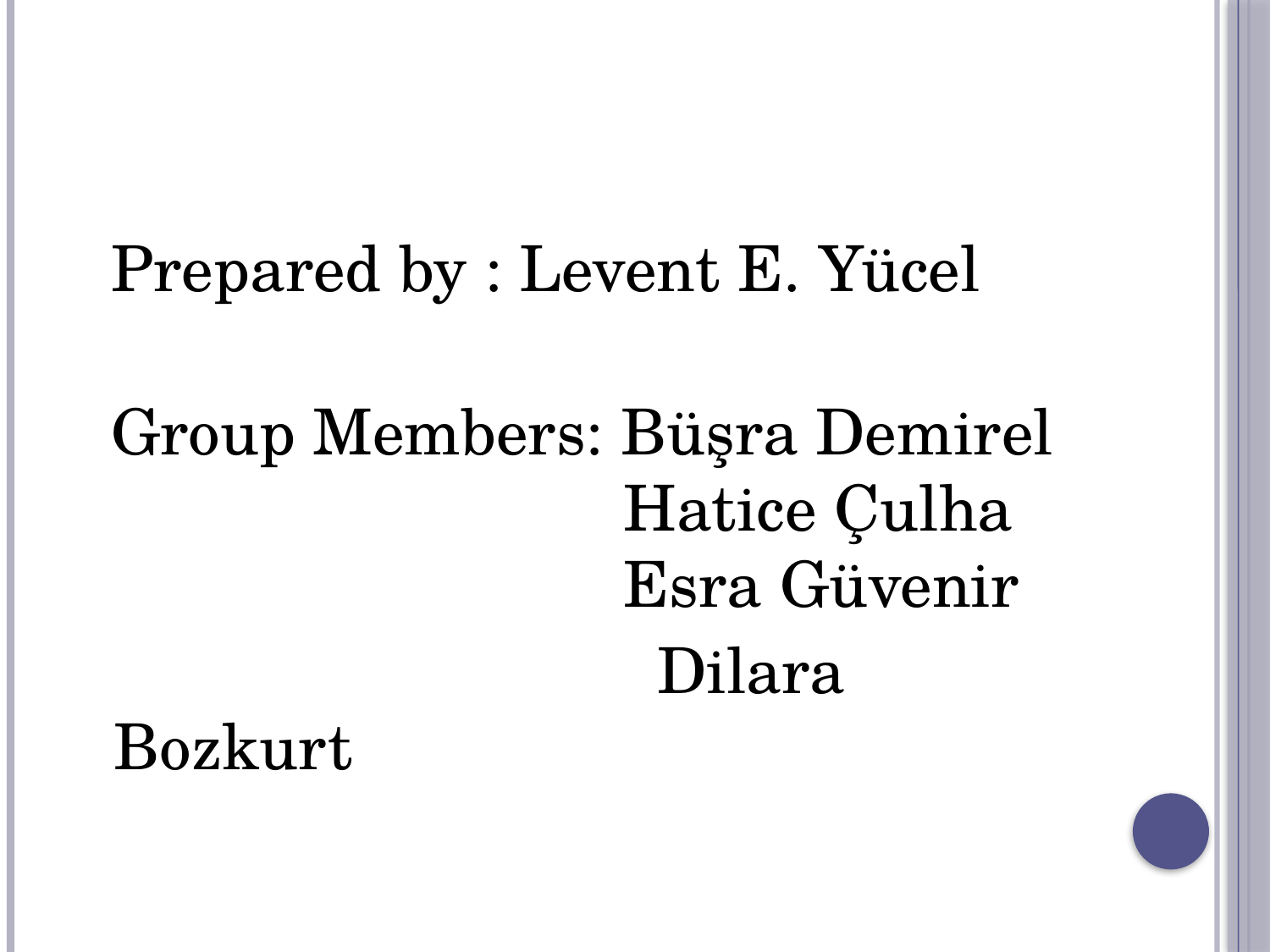

#
   Prepared by : Levent E. Yücel
  Group Members: Büşra Demirel
                             Hatice Çulha
                             Esra Güvenir
					  Dilara Bozkurt